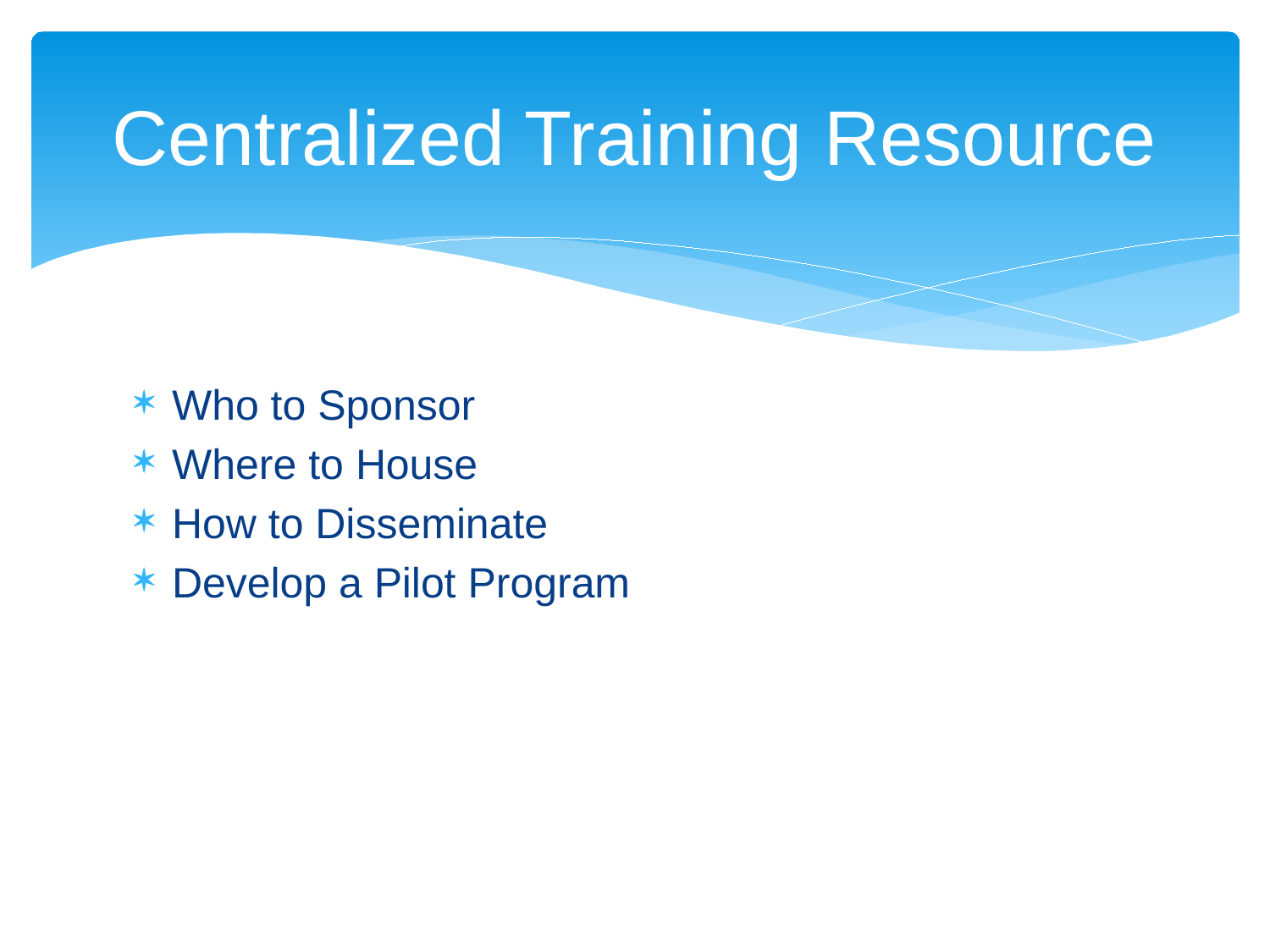

# Centralized Training Resource
Who to Sponsor
Where to House
How to Disseminate
Develop a Pilot Program